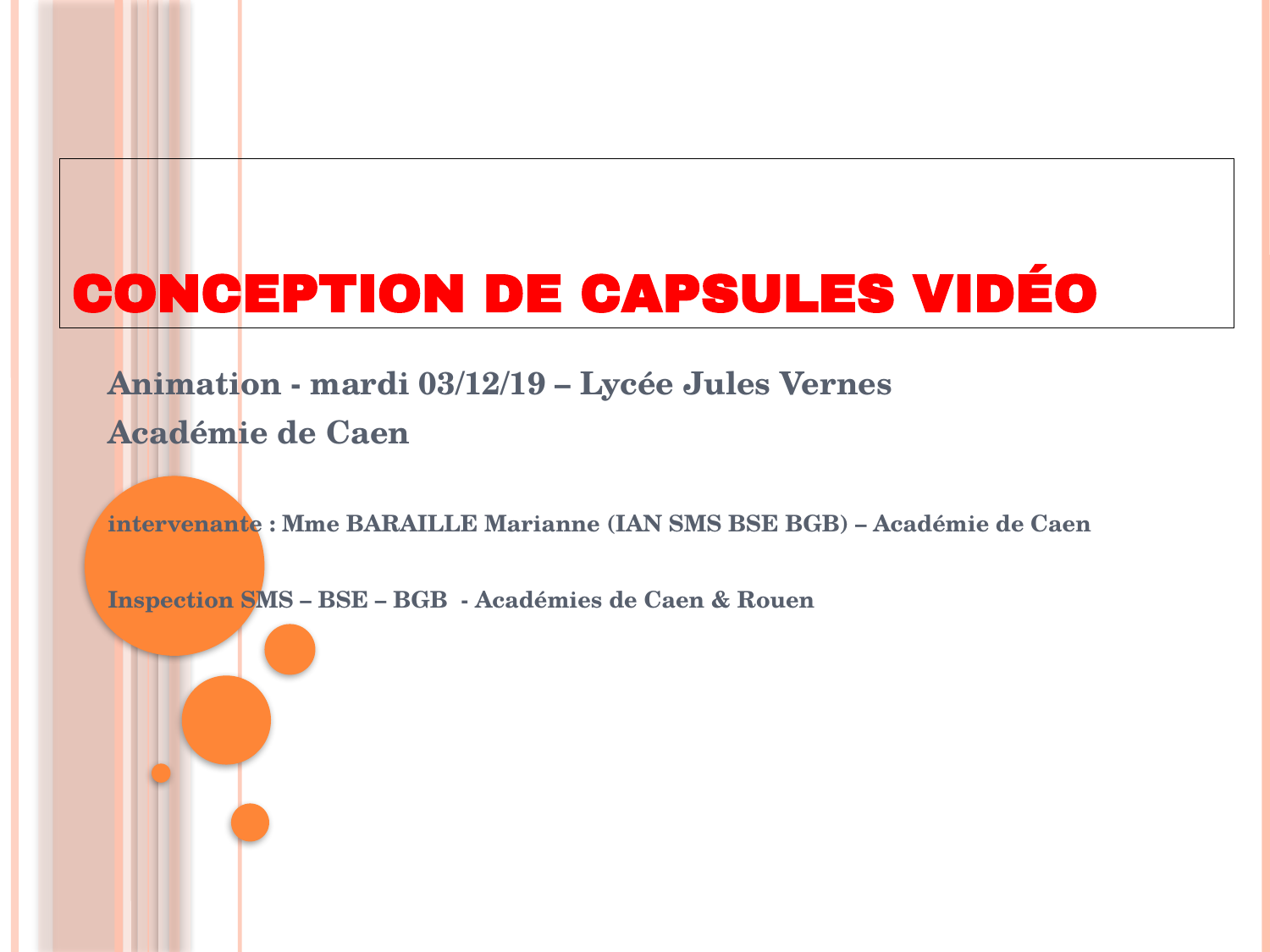

# Conception de Capsules vidéo
Animation - mardi 03/12/19 – Lycée Jules Vernes
Académie de Caen

intervenante : Mme BARAILLE Marianne (IAN SMS BSE BGB) – Académie de Caen

Inspection SMS – BSE – BGB  - Académies de Caen & Rouen